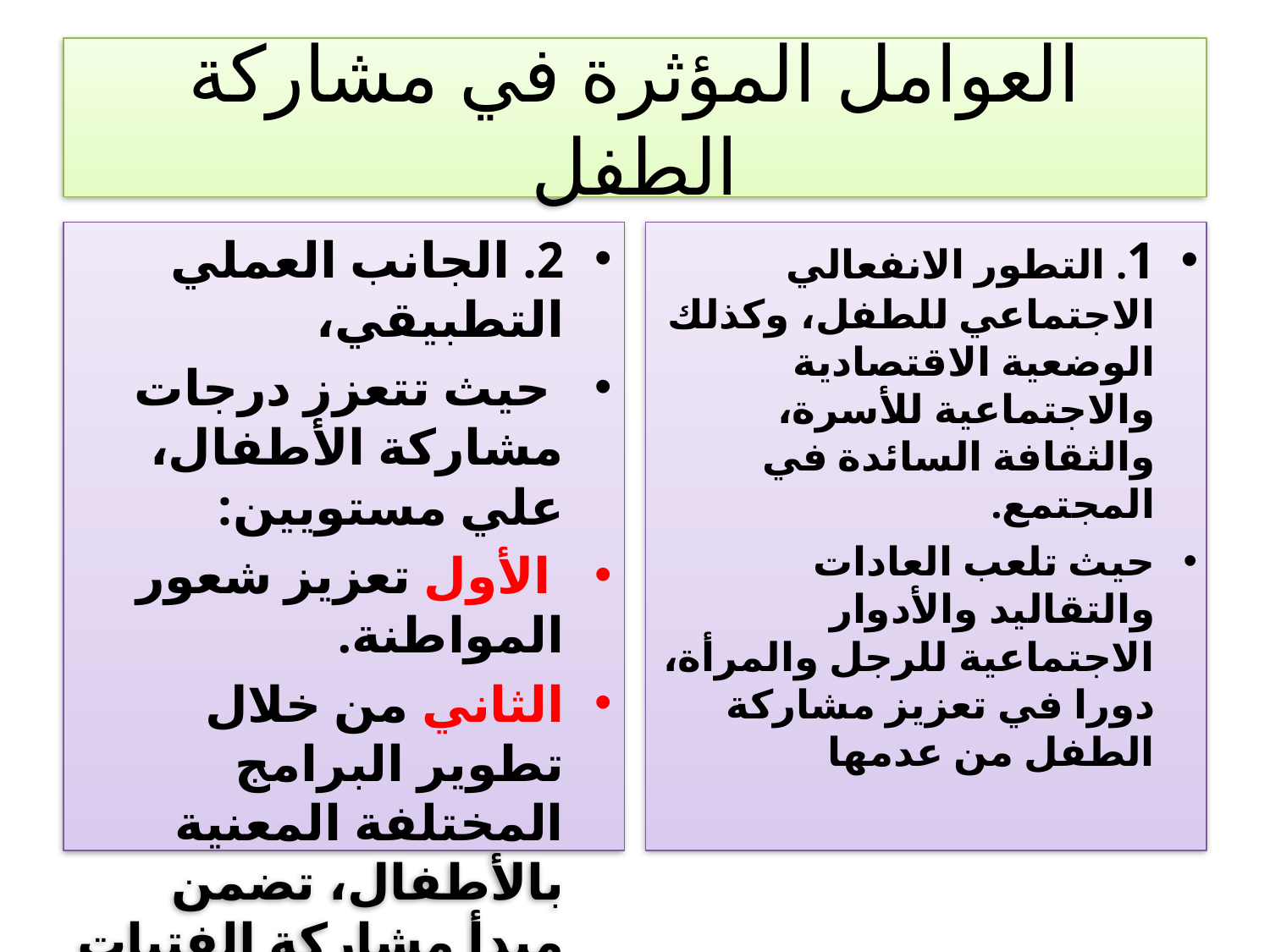

# العوامل المؤثرة في مشاركة الطفل
2. الجانب العملي التطبيقي،
 حيث تتعزز درجات مشاركة الأطفال، علي مستويين:
 الأول تعزيز شعور المواطنة.
الثاني من خلال تطوير البرامج المختلفة المعنية بالأطفال، تضمن مبدأ مشاركة الفتيات والفتيان. على حد سواء
1. التطور الانفعالي الاجتماعي للطفل، وكذلك الوضعية الاقتصادية والاجتماعية للأسرة، والثقافة السائدة في المجتمع.
حيث تلعب العادات والتقاليد والأدوار الاجتماعية للرجل والمرأة، دورا في تعزيز مشاركة الطفل من عدمها